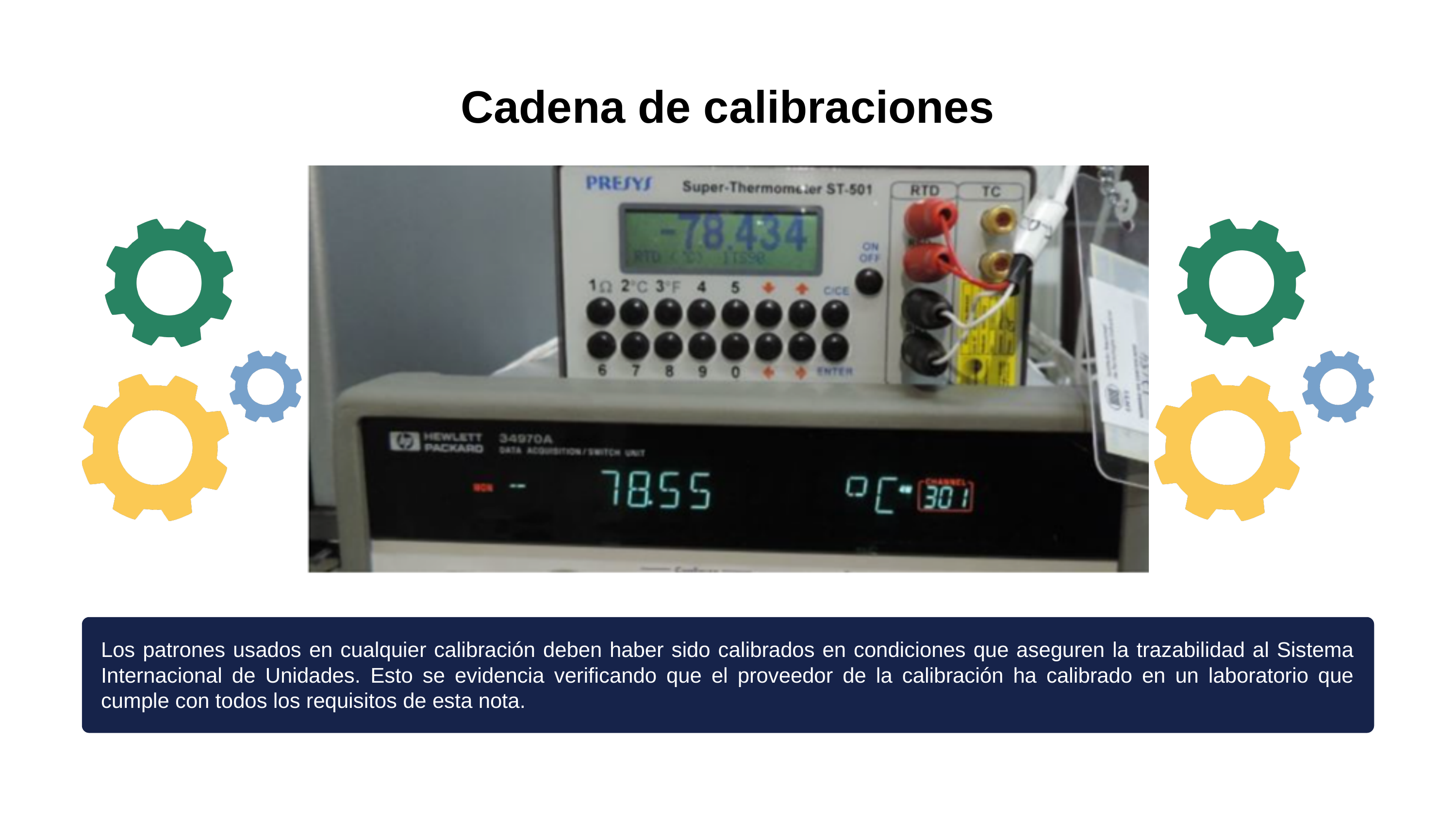

Cadena de calibraciones

Los patrones usados en cualquier calibración deben haber sido calibrados en condiciones que aseguren la trazabilidad al Sistema Internacional de Unidades. Esto se evidencia verificando que el proveedor de la calibración ha calibrado en un laboratorio que cumple con todos los requisitos de esta nota.